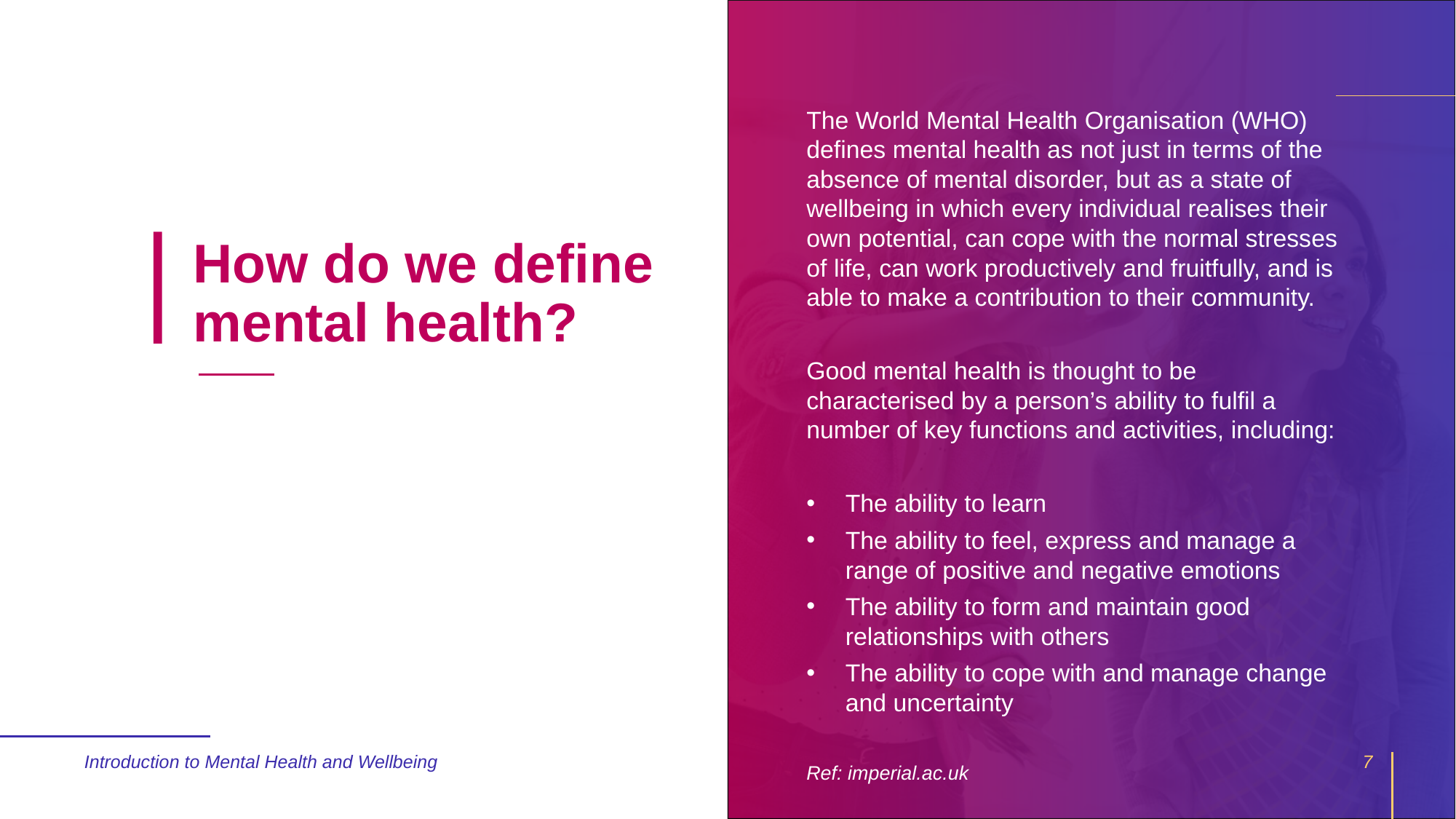

The World Mental Health Organisation (WHO) defines mental health as not just in terms of the absence of mental disorder, but as a state of wellbeing in which every individual realises their own potential, can cope with the normal stresses of life, can work productively and fruitfully, and is able to make a contribution to their community.

Good mental health is thought to be characterised by a person’s ability to fulfil a number of key functions and activities, including:

The ability to learn
The ability to feel, express and manage a range of positive and negative emotions
The ability to form and maintain good relationships with others
The ability to cope with and manage change and uncertainty

Ref: imperial.ac.uk
# How do we define mental health?
Introduction to Mental Health and Wellbeing
7